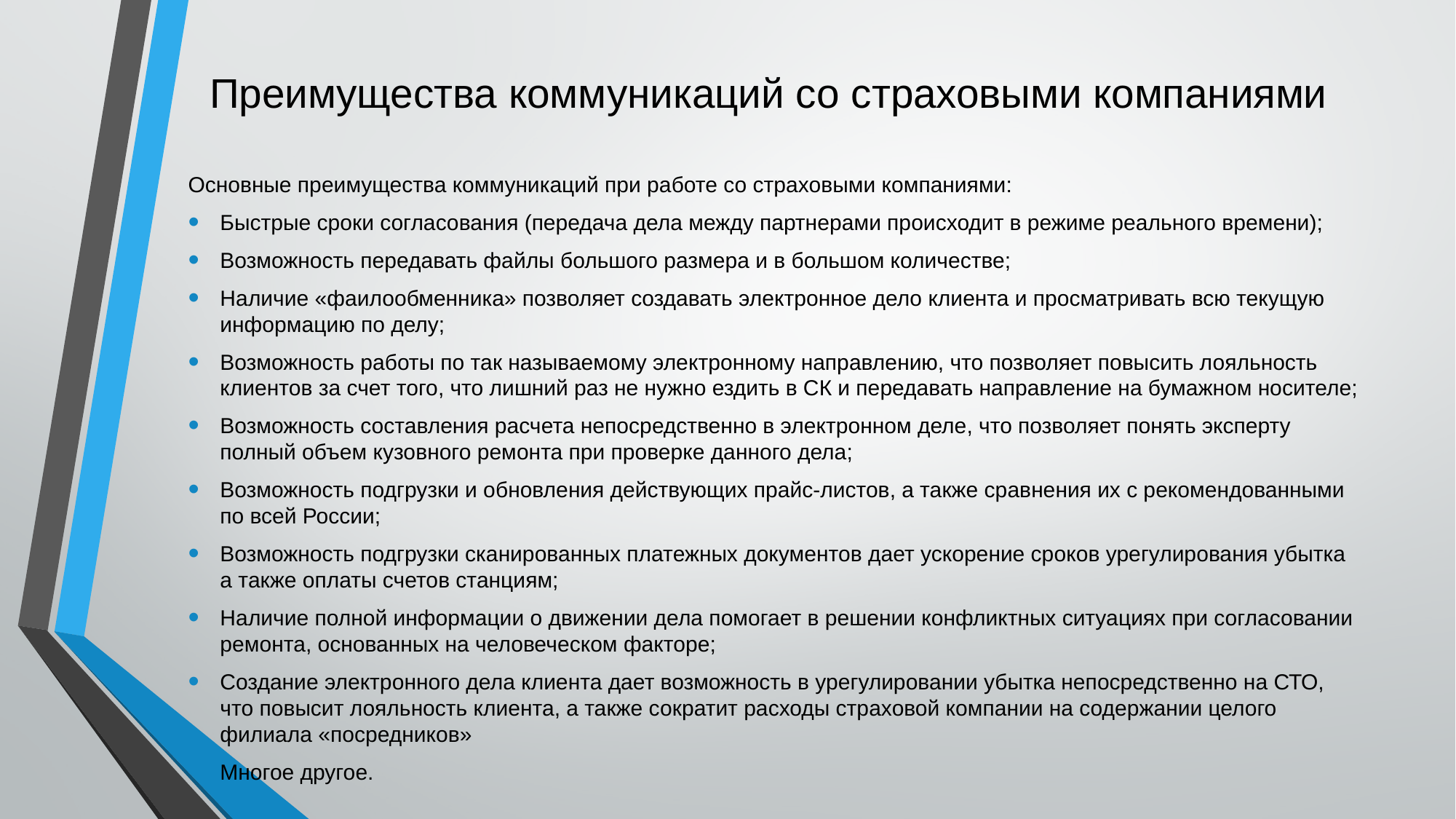

# Преимущества коммуникаций со страховыми компаниями
Основные преимущества коммуникаций при работе со страховыми компаниями:
Быстрые сроки согласования (передача дела между партнерами происходит в режиме реального времени);
Возможность передавать файлы большого размера и в большом количестве;
Наличие «фаилообменника» позволяет создавать электронное дело клиента и просматривать всю текущую информацию по делу;
Возможность работы по так называемому электронному направлению, что позволяет повысить лояльность клиентов за счет того, что лишний раз не нужно ездить в СК и передавать направление на бумажном носителе;
Возможность составления расчета непосредственно в электронном деле, что позволяет понять эксперту полный объем кузовного ремонта при проверке данного дела;
Возможность подгрузки и обновления действующих прайс-листов, а также сравнения их с рекомендованными по всей России;
Возможность подгрузки сканированных платежных документов дает ускорение сроков урегулирования убытка а также оплаты счетов станциям;
Наличие полной информации о движении дела помогает в решении конфликтных ситуациях при согласовании ремонта, основанных на человеческом факторе;
Создание электронного дела клиента дает возможность в урегулировании убытка непосредственно на СТО, что повысит лояльность клиента, а также сократит расходы страховой компании на содержании целого филиала «посредников»
Многое другое.